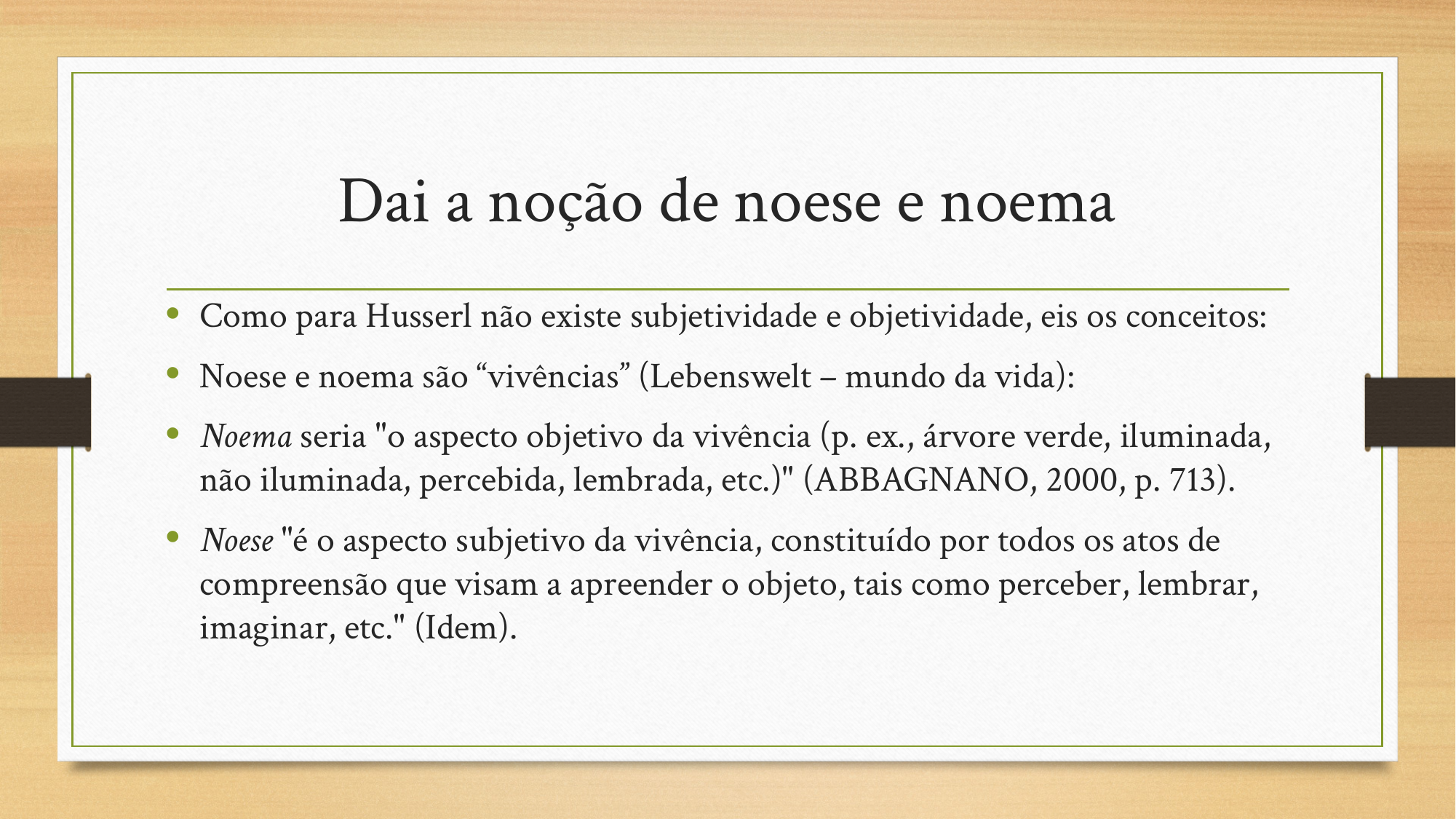

# Dai a noção de noese e noema
Como para Husserl não existe subjetividade e objetividade, eis os conceitos:
Noese e noema são “vivências” (Lebenswelt – mundo da vida):
Noema seria "o aspecto objetivo da vivência (p. ex., árvore verde, iluminada, não iluminada, percebida, lembrada, etc.)" (ABBAGNANO, 2000, p. 713).
Noese "é o aspecto subjetivo da vivência, constituído por todos os atos de compreensão que visam a apreender o objeto, tais como perceber, lembrar, imaginar, etc." (Idem).